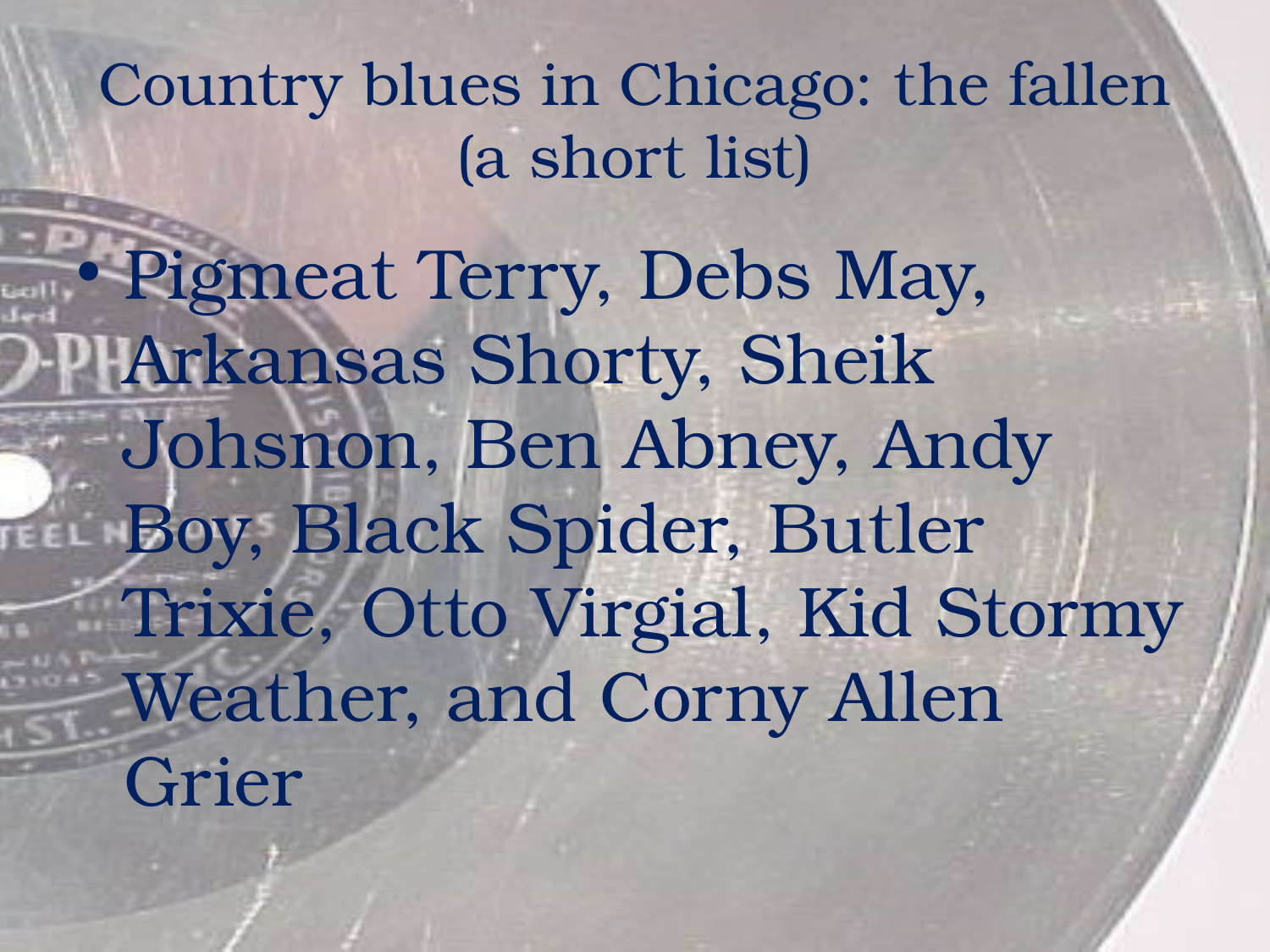

# Country blues in Chicago: the fallen (a short list)
Pigmeat Terry, Debs May, Arkansas Shorty, Sheik Johsnon, Ben Abney, Andy Boy, Black Spider, Butler Trixie, Otto Virgial, Kid Stormy Weather, and Corny Allen Grier